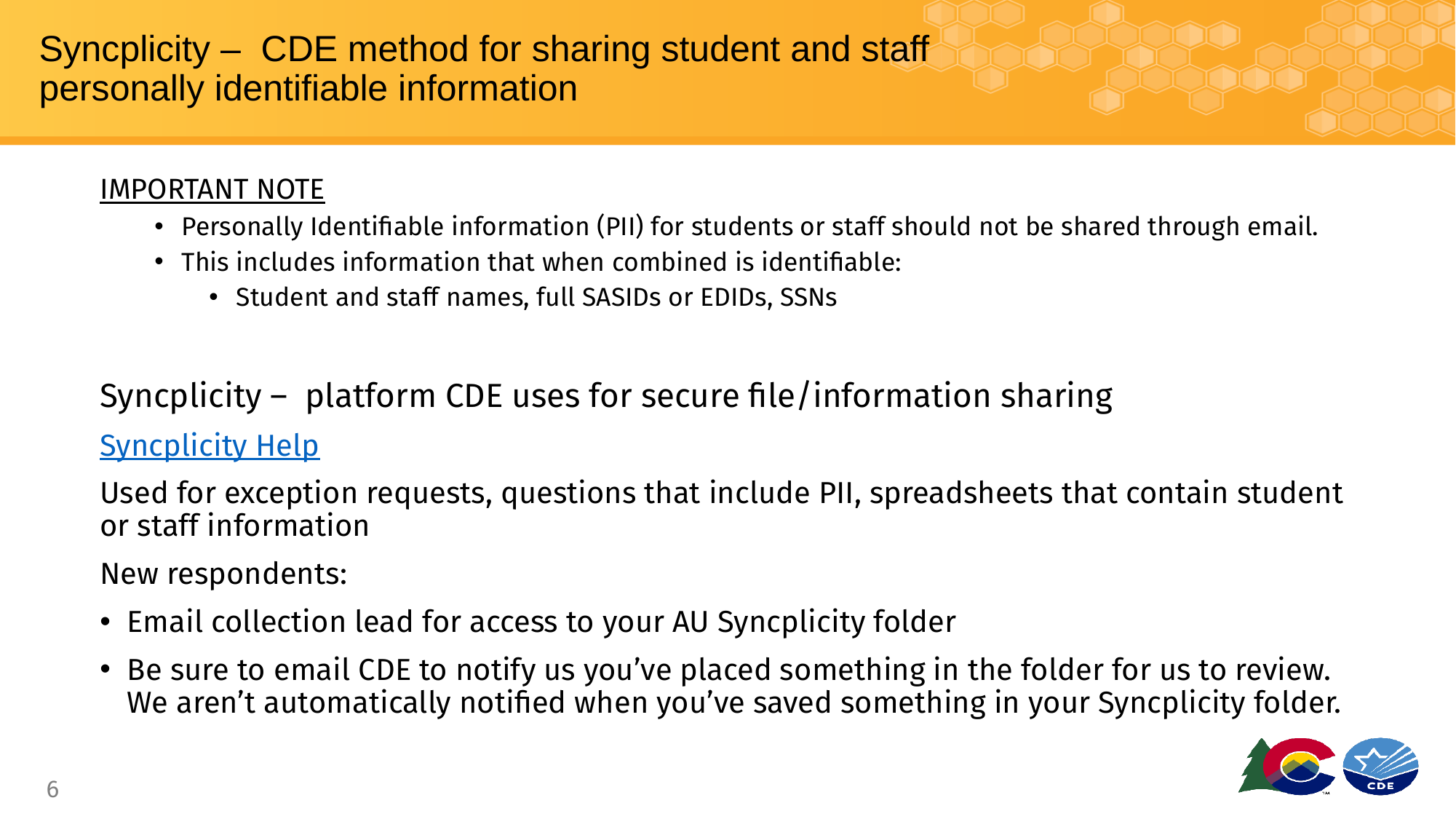

# Syncplicity –  CDE method for sharing student and staff personally identifiable information
IMPORTANT NOTE
Personally Identifiable information (PII) for students or staff should not be shared through email.
This includes information that when combined is identifiable:
Student and staff names, full SASIDs or EDIDs, SSNs

Syncplicity –  platform CDE uses for secure file/information sharing
Syncplicity Help
Used for exception requests, questions that include PII, spreadsheets that contain student or staff information
New respondents:
Email collection lead for access to your AU Syncplicity folder
Be sure to email CDE to notify us you’ve placed something in the folder for us to review. We aren’t automatically notified when you’ve saved something in your Syncplicity folder.

6